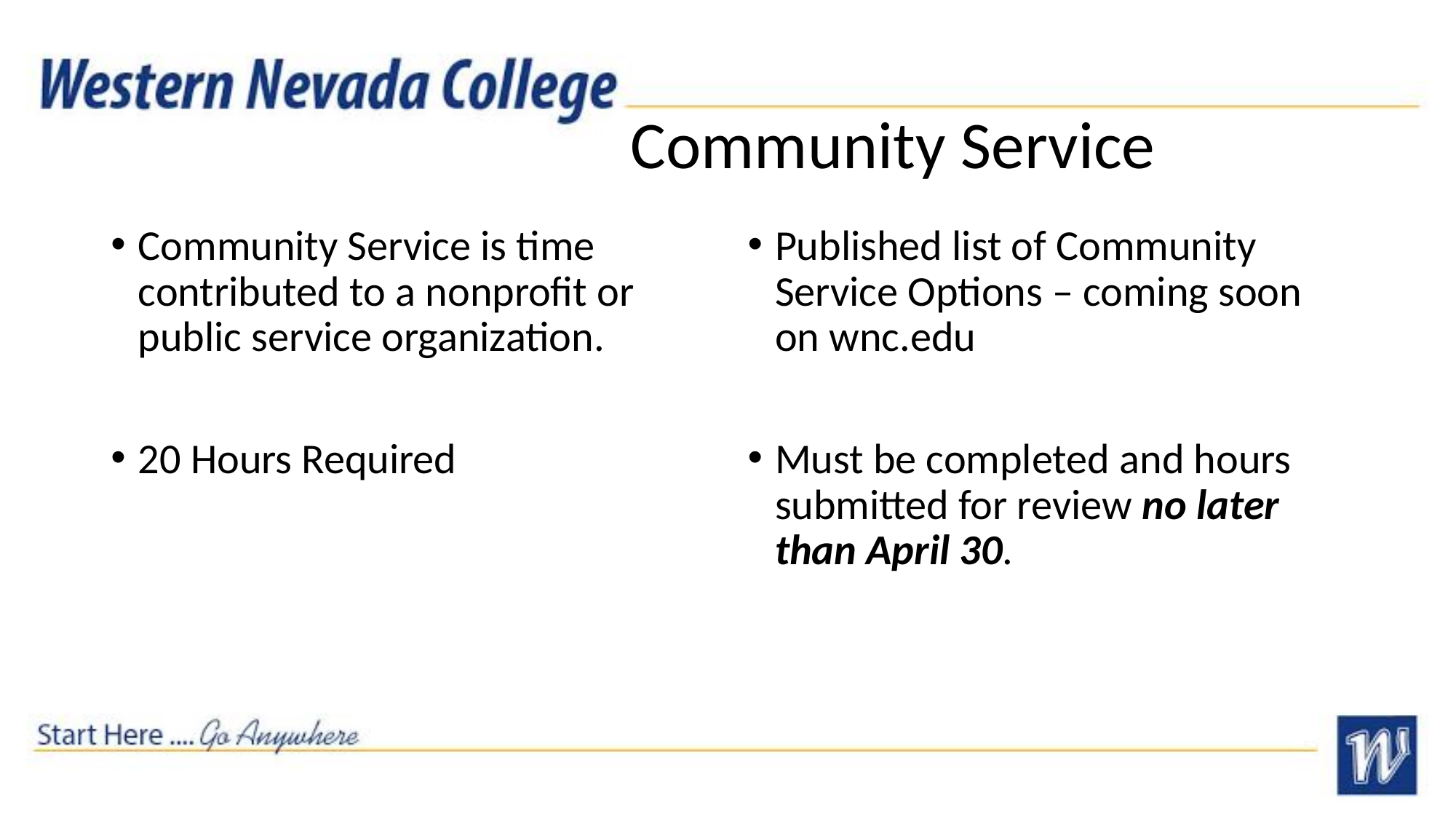

# Community Service
Community Service is time contributed to a nonprofit or public service organization.

20 Hours Required
Published list of Community Service Options – coming soon on wnc.edu

Must be completed and hours submitted for review no later than April 30.